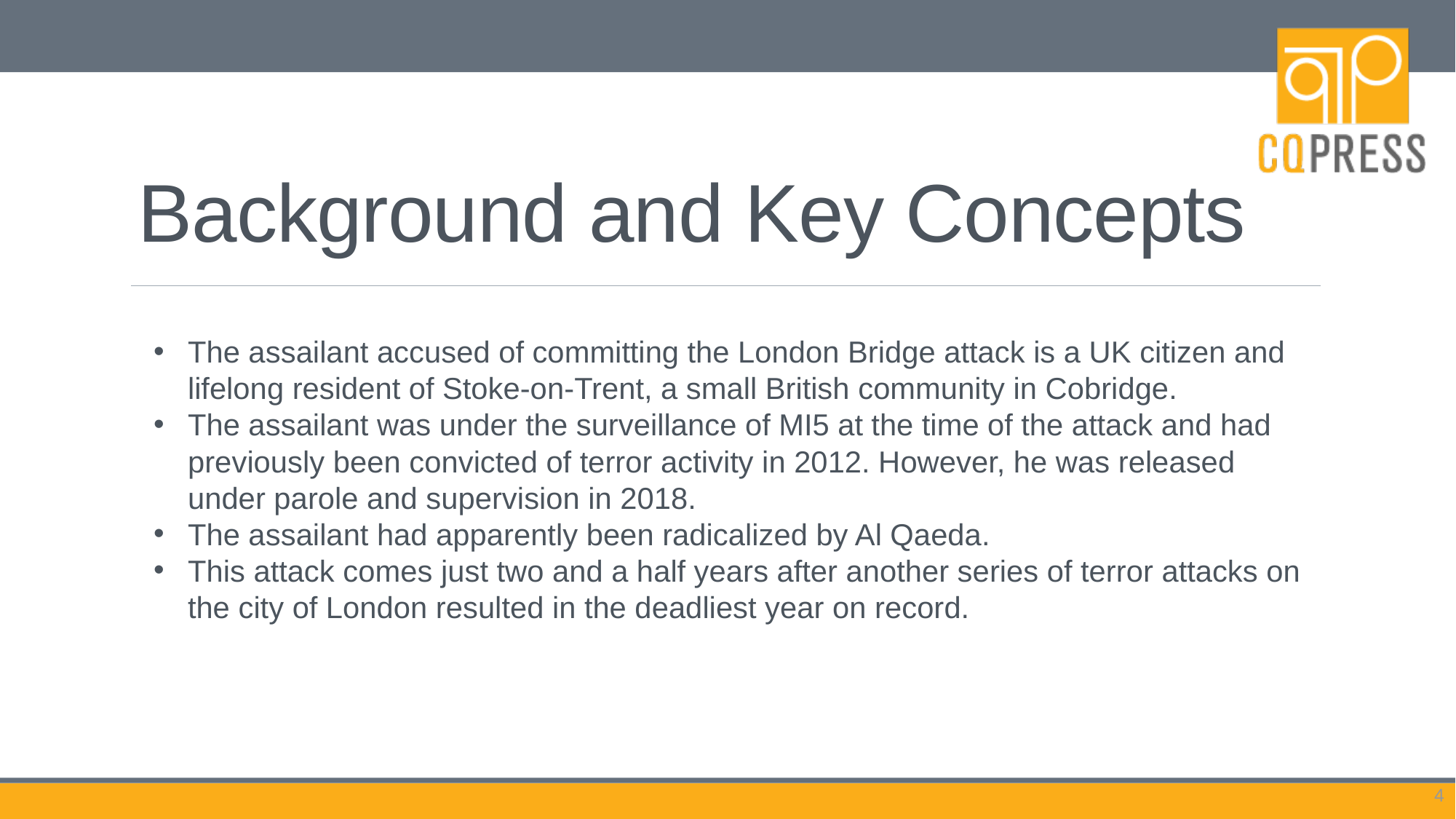

# Background and Key Concepts
The assailant accused of committing the London Bridge attack is a UK citizen and lifelong resident of Stoke-on-Trent, a small British community in Cobridge.
The assailant was under the surveillance of MI5 at the time of the attack and had previously been convicted of terror activity in 2012. However, he was released under parole and supervision in 2018.
The assailant had apparently been radicalized by Al Qaeda.
This attack comes just two and a half years after another series of terror attacks on the city of London resulted in the deadliest year on record.

4